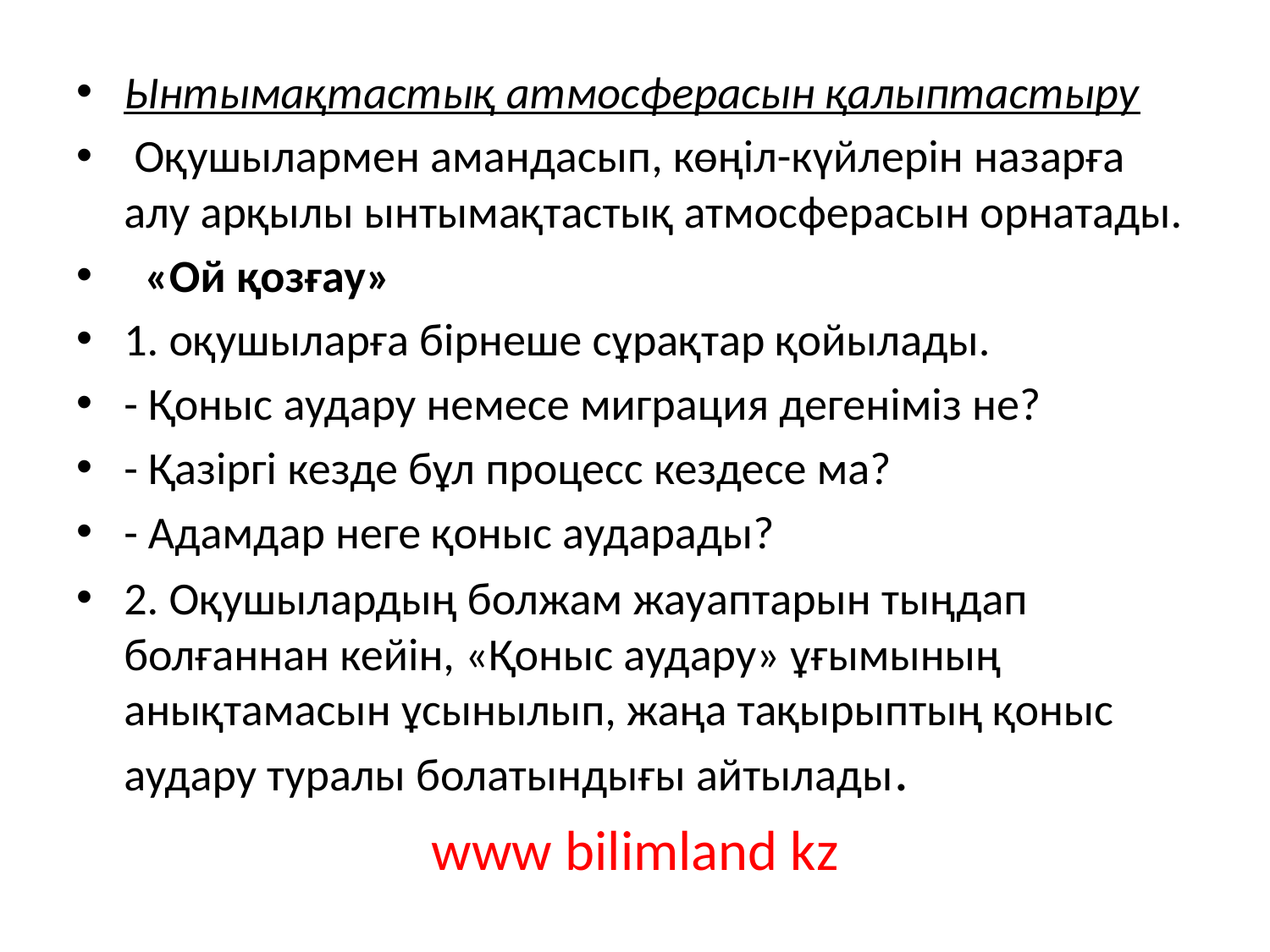

Ынтымақтастық атмосферасын қалыптастыру
 Оқушылармен амандасып, көңіл-күйлерін назарға алу арқылы ынтымақтастық атмосферасын орнатады.
  «Ой қозғау»
1. оқушыларға бірнеше сұрақтар қойылады.
- Қоныс аудару немесе миграция дегеніміз не?
- Қазіргі кезде бұл процесс кездесе ма?
- Адамдар неге қоныс аударады?
2. Оқушылардың болжам жауаптарын тыңдап болғаннан кейін, «Қоныс аудару» ұғымының анықтамасын ұсынылып, жаңа тақырыптың қоныс аудару туралы болатындығы айтылады.
www bilimland kz